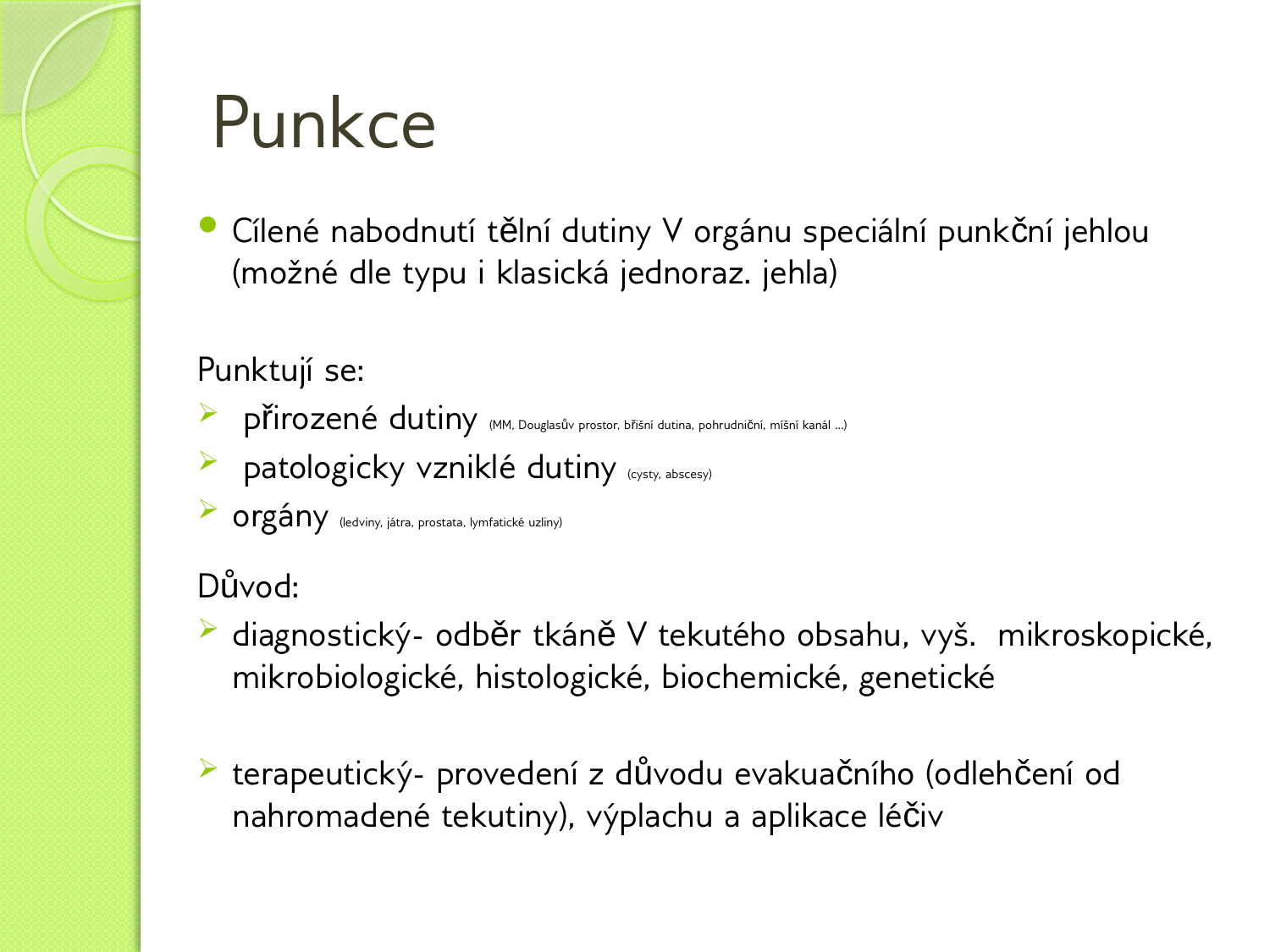

# Punkce
Cílené nabodnutí tělní dutiny V orgánu speciální punkční jehlou (možné dle typu i klasická jednoraz. jehla)

Punktují se:
 přirozené dutiny (MM, Douglasův prostor, břišní dutina, pohrudniční, míšní kanál …)
 patologicky vzniklé dutiny (cysty, abscesy)
orgány (ledviny, játra, prostata, lymfatické uzliny)

Důvod:
diagnostický- odběr tkáně V tekutého obsahu, vyš.  mikroskopické, mikrobiologické, histologické, biochemické, genetické

terapeutický- provedení z důvodu evakuačního (odlehčení od nahromadené tekutiny), výplachu a aplikace léčiv